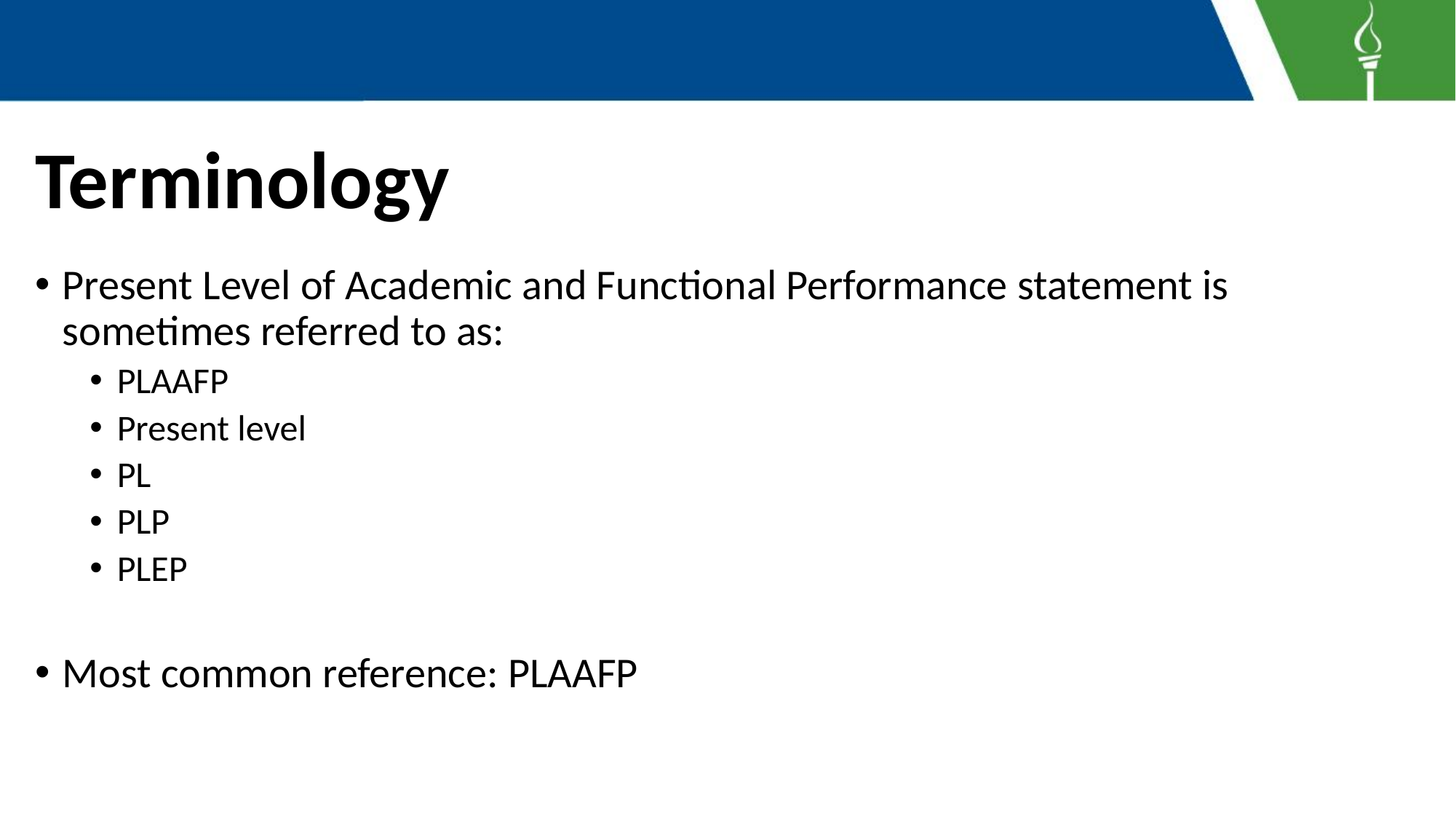

# Terminology
Present Level of Academic and Functional Performance statement is sometimes referred to as:
PLAAFP
Present level
PL
PLP
PLEP

Most common reference: PLAAFP